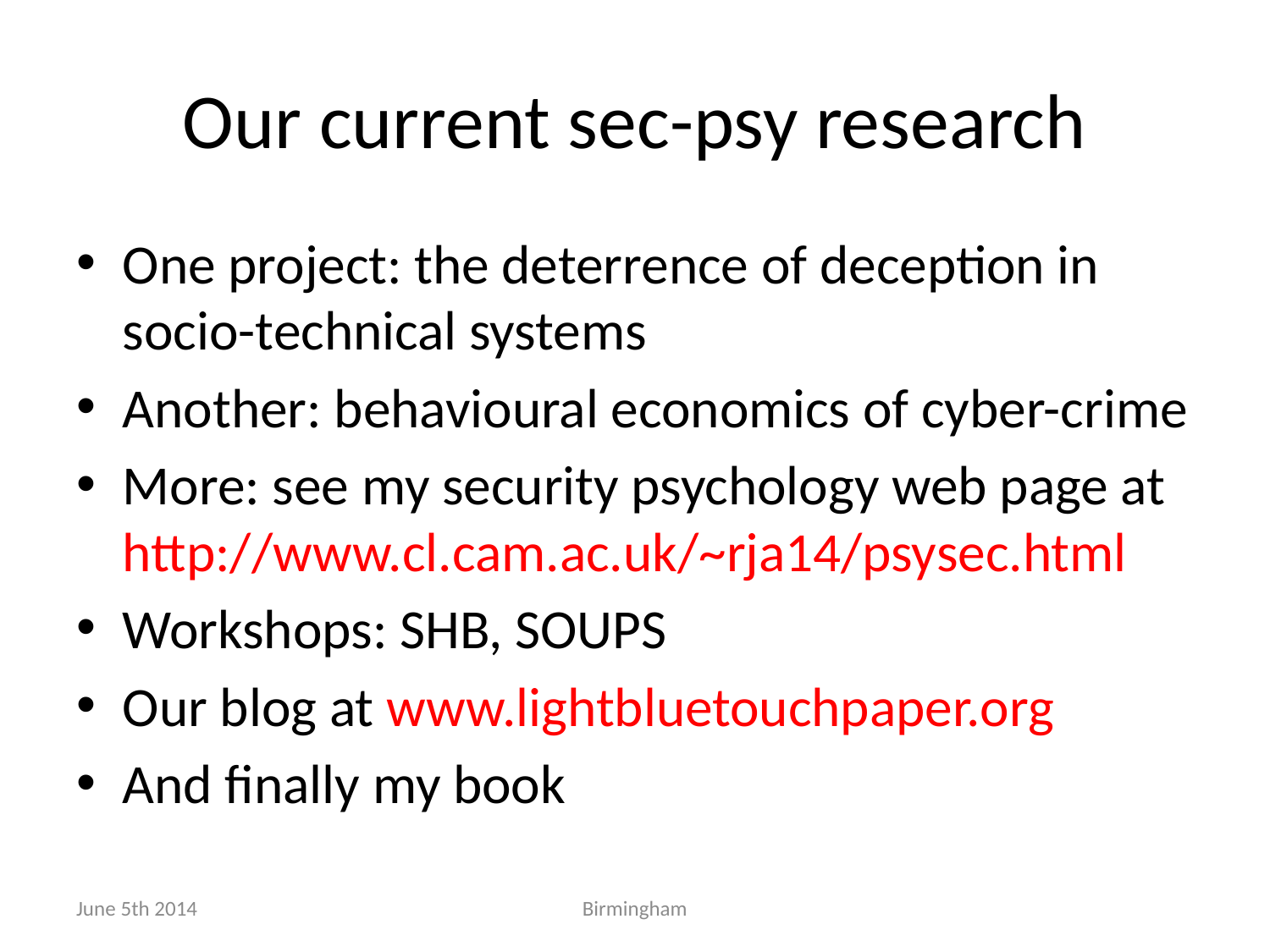

# Our current sec-psy research
One project: the deterrence of deception in socio-technical systems
Another: behavioural economics of cyber-crime
More: see my security psychology web page at http://www.cl.cam.ac.uk/~rja14/psysec.html
Workshops: SHB, SOUPS
Our blog at www.lightbluetouchpaper.org
And finally my book
June 5th 2014
Birmingham